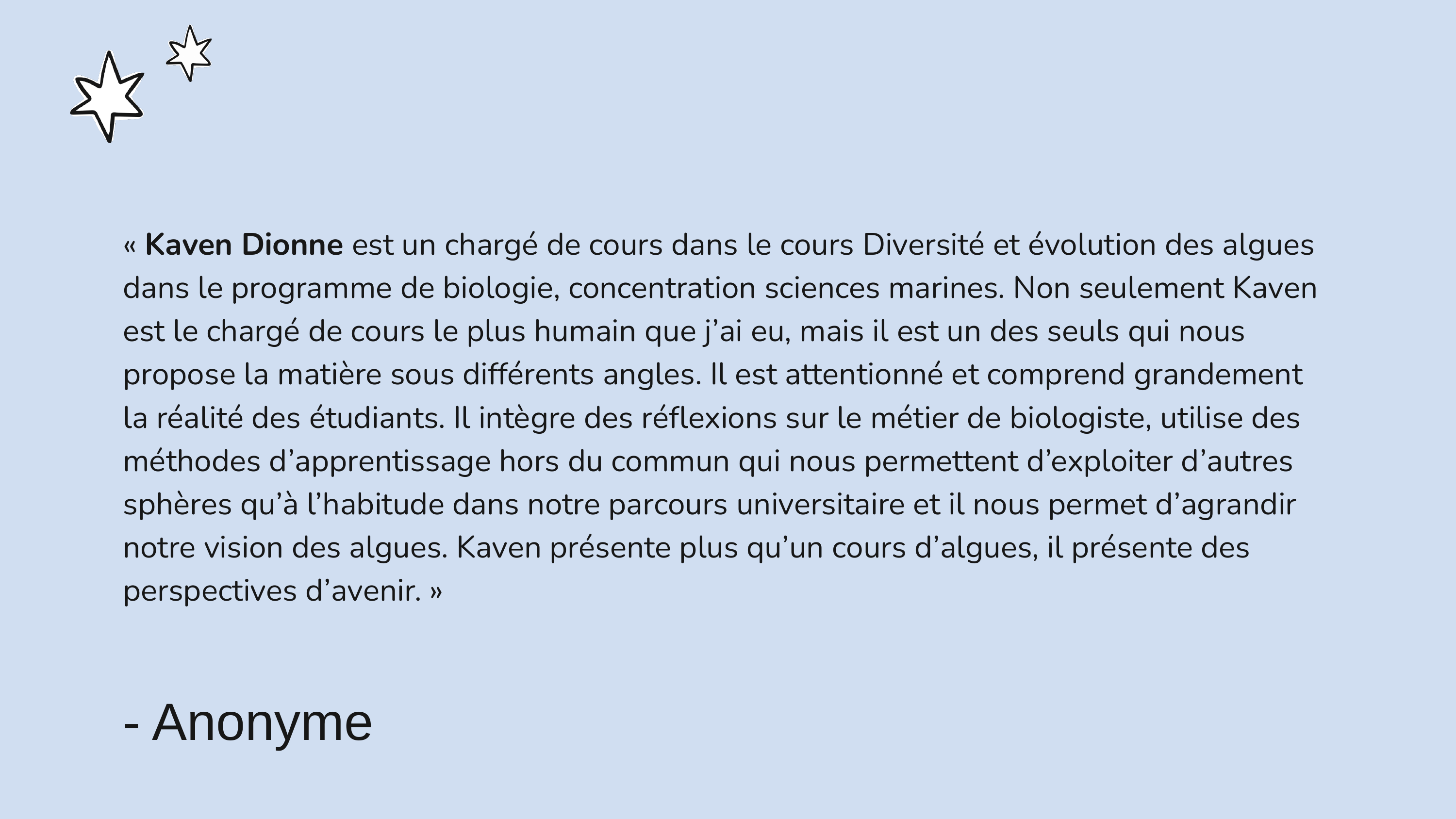

« Kaven Dionne est un chargé de cours dans le cours Diversité et évolution des algues dans le programme de biologie, concentration sciences marines. Non seulement Kaven est le chargé de cours le plus humain que j’ai eu, mais il est un des seuls qui nous propose la matière sous différents angles. Il est attentionné et comprend grandement la réalité des étudiants. Il intègre des réflexions sur le métier de biologiste, utilise des méthodes d’apprentissage hors du commun qui nous permettent d’exploiter d’autres sphères qu’à l’habitude dans notre parcours universitaire et il nous permet d’agrandir notre vision des algues. Kaven présente plus qu’un cours d’algues, il présente des perspectives d’avenir. »
- Anonyme